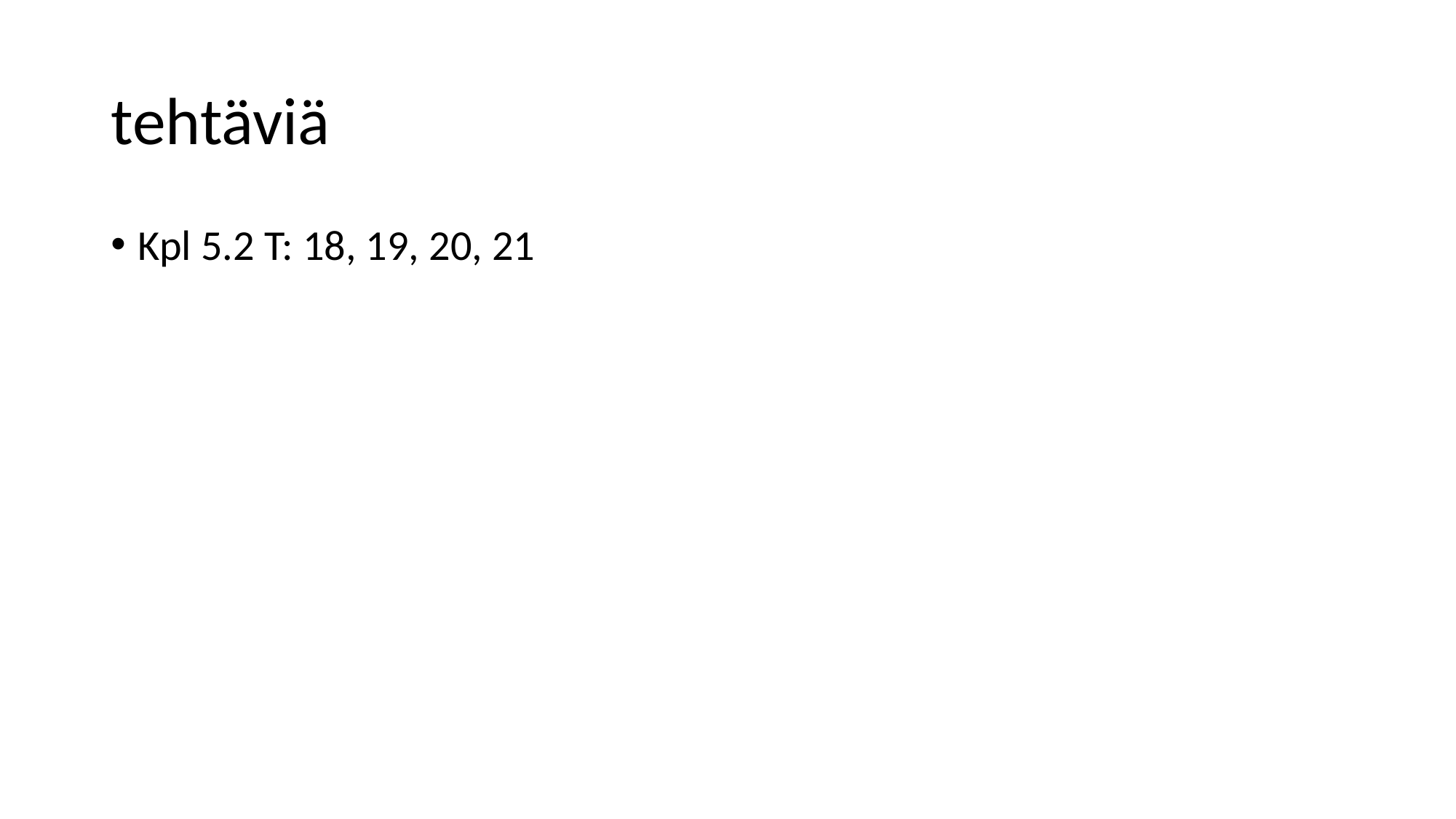

# tehtäviä
Kpl 5.2 T: 18, 19, 20, 21